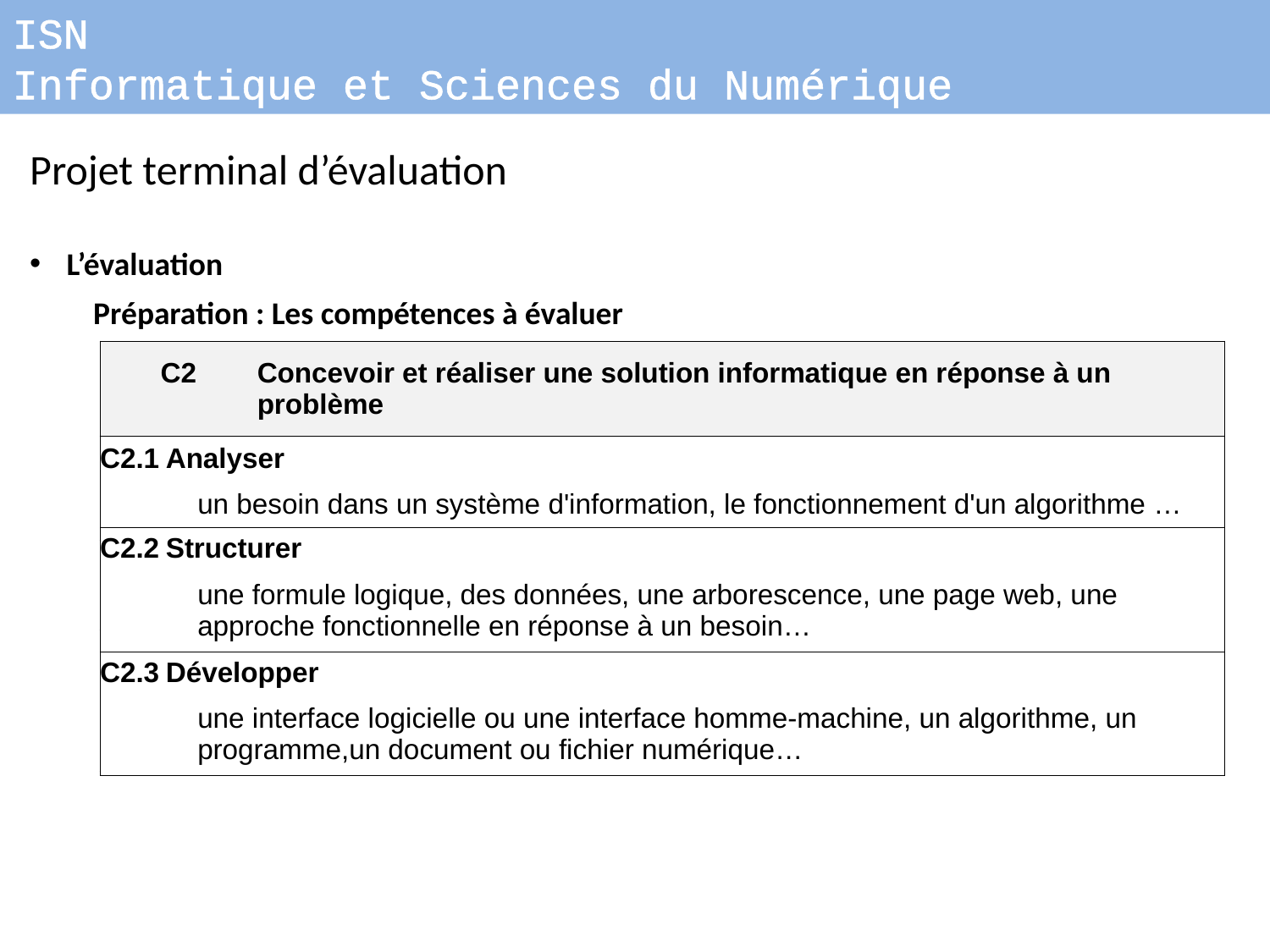

ISN
Informatique et Sciences du Numérique

Projet terminal d’évaluation

L’évaluation
Préparation : Les compétences à évaluer

| C2 | Concevoir et réaliser une solution informatique en réponse à un problème |
| --- | --- |
| C3 | Collaborer efficacement au sein d’une équipe dans le cadre d’un projet |
| C4 | Communiquer à l'écrit et à l'oral |
| C5 | Faire un usage responsable des sciences du numérique en ayant conscience des problèmes sociétaux induits |
| C2.1 | Analyser |
| --- | --- |
|  | un besoin dans un système d'information, le fonctionnement d'un algorithme … |
| C2.2 | Structurer |
|  | une formule logique, des données, une arborescence, une page web, une approche fonctionnelle en réponse à un besoin… |
| C2.3 | Développer |
|  | une interface logicielle ou une interface homme-machine, un algorithme, un programme,un document ou fichier numérique… |